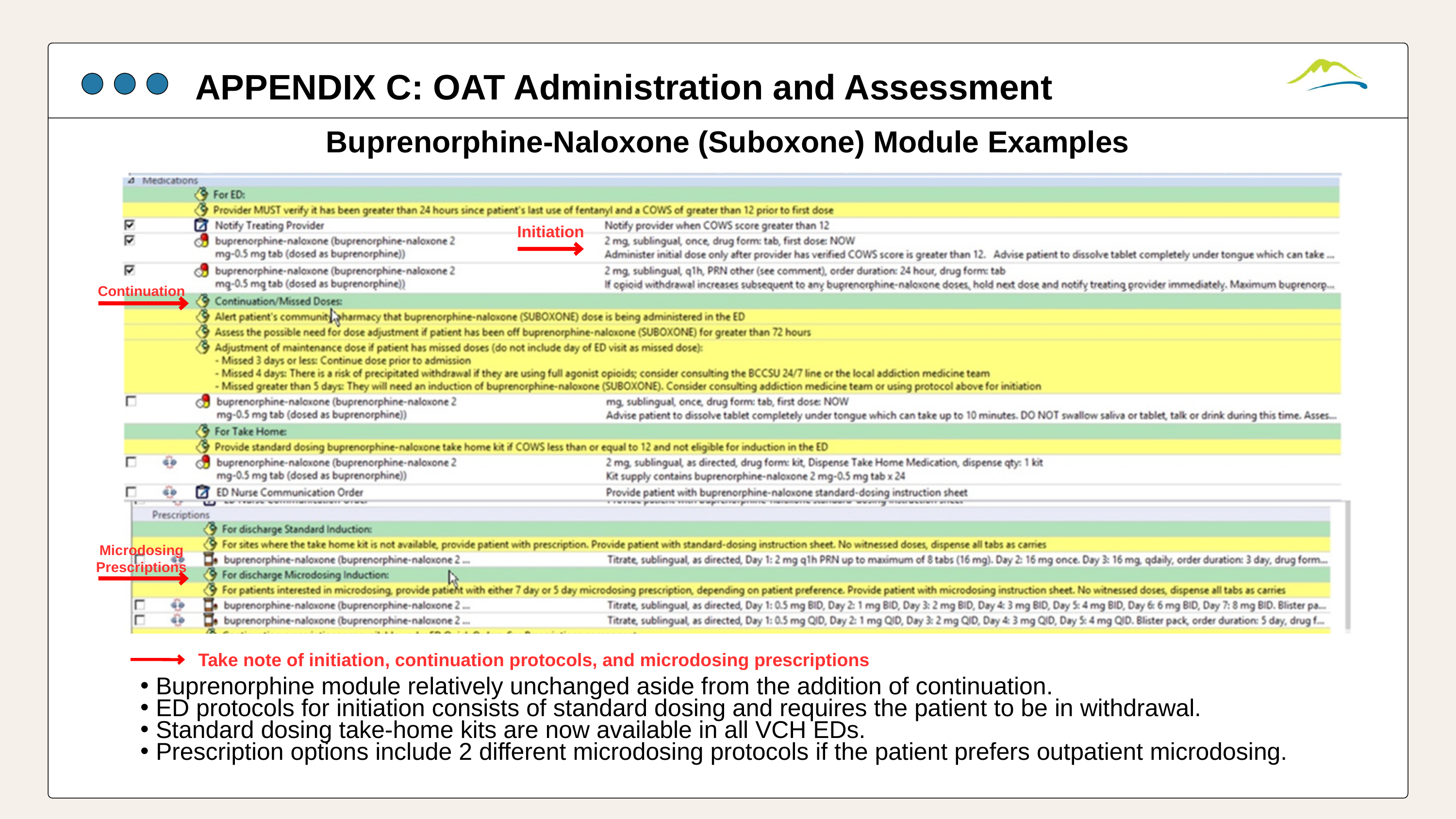

APPENDIX C: OAT Administration and Assessment

Buprenorphine-Naloxone (Suboxone) Module Examples

Initiation

Continuation

Microdosing Prescriptions

Take note of initiation, continuation protocols, and microdosing prescriptions

Buprenorphine module relatively unchanged aside from the addition of continuation.
ED protocols for initiation consists of standard dosing and requires the patient to be in withdrawal.
Standard dosing take-home kits are now available in all VCH EDs.
Prescription options include 2 different microdosing protocols if the patient prefers outpatient microdosing.